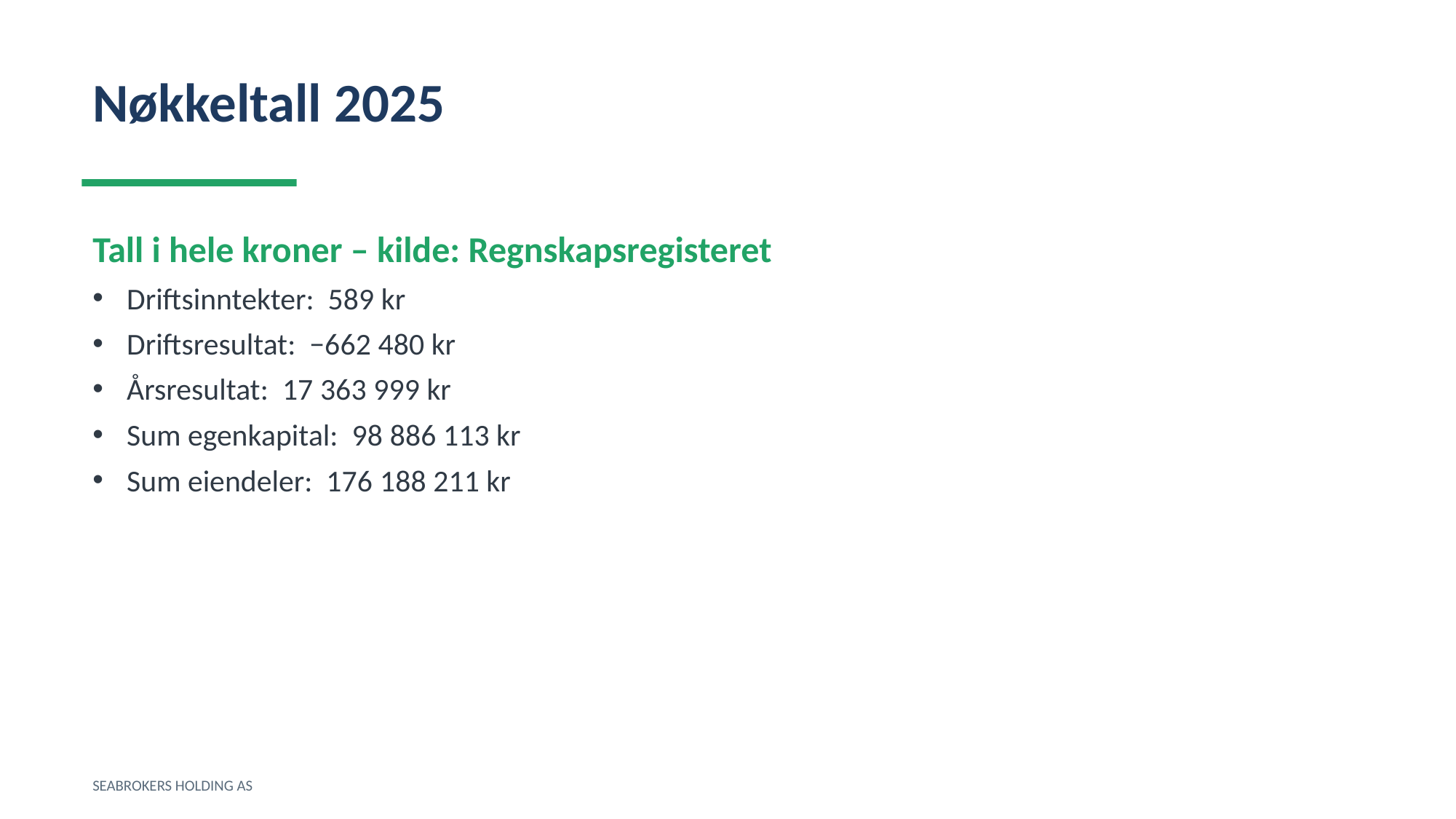

Nøkkeltall 2025

Tall i hele kroner – kilde: Regnskapsregisteret
Driftsinntekter:  589 kr
Driftsresultat:  −662 480 kr
Årsresultat:  17 363 999 kr
Sum egenkapital:  98 886 113 kr
Sum eiendeler:  176 188 211 kr
SEABROKERS HOLDING AS